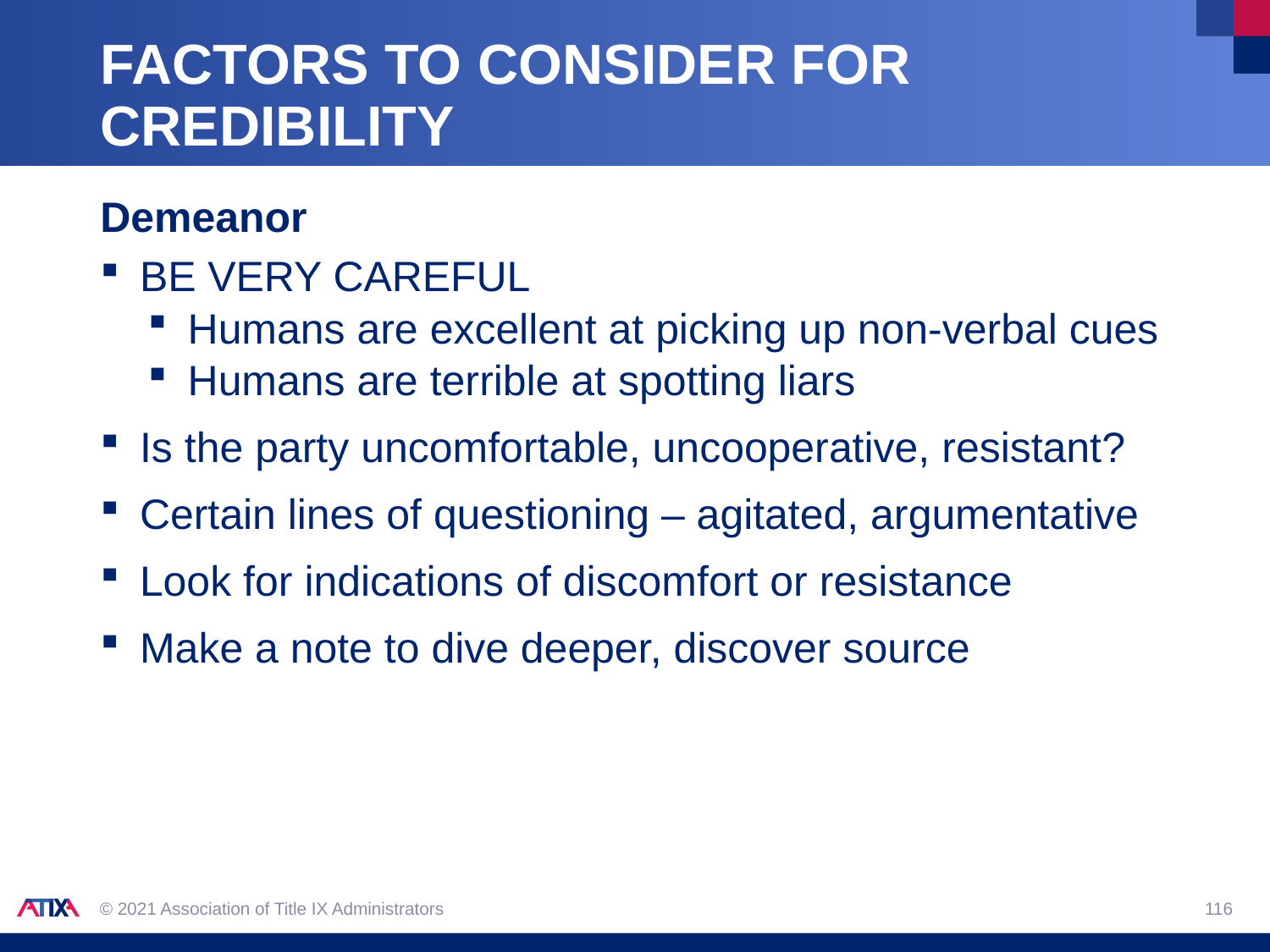

# Factors to Consider for Credibility
Demeanor
BE VERY CAREFUL
Humans are excellent at picking up non-verbal cues
Humans are terrible at spotting liars
Is the party uncomfortable, uncooperative, resistant?
Certain lines of questioning – agitated, argumentative
Look for indications of discomfort or resistance
Make a note to dive deeper, discover source
116